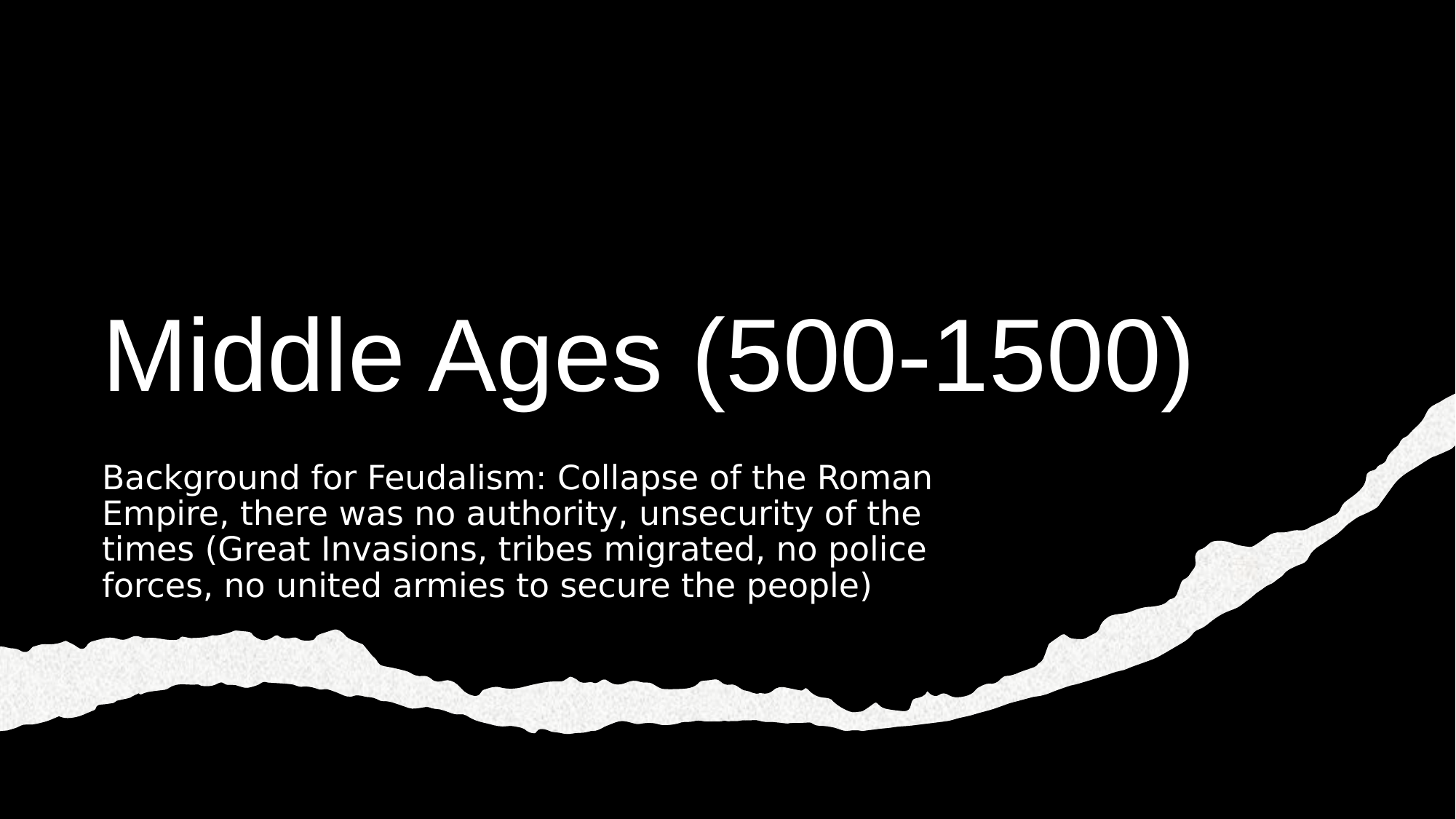

# Middle Ages (500-1500)

Background for Feudalism: Collapse of the Roman Empire, there was no authority, unsecurity of the times (Great Invasions, tribes migrated, no police forces, no united armies to secure the people)